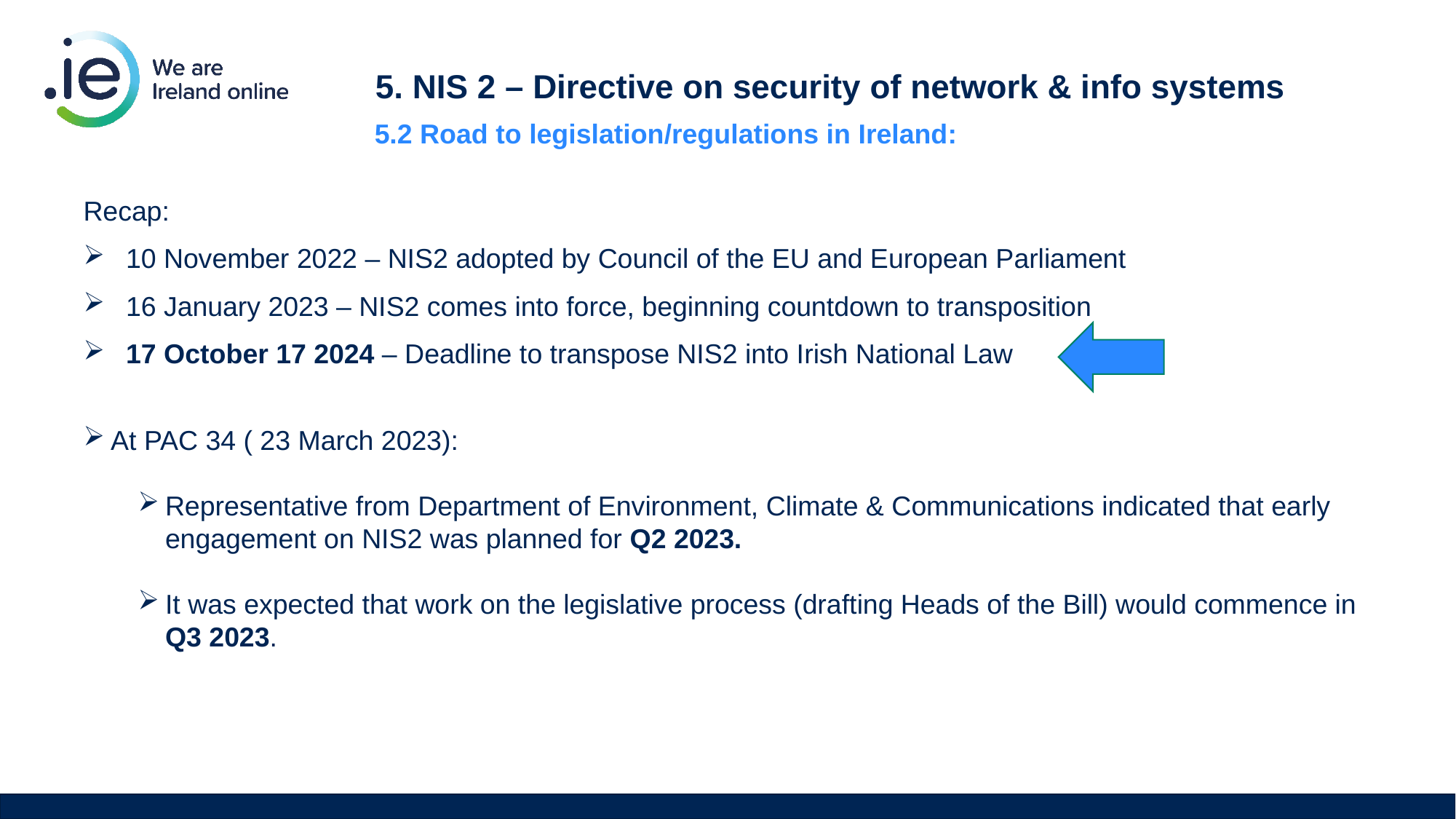

5. NIS 2 – Directive on security of network & info systems
5.2 Road to legislation/regulations in Ireland:
Recap:
  10 November 2022 – NIS2 adopted by Council of the EU and European Parliament
  16 January 2023 – NIS2 comes into force, beginning countdown to transposition
  17 October 17 2024 – Deadline to transpose NIS2 into Irish National Law

At PAC 34 ( 23 March 2023):

Representative from Department of Environment, Climate & Communications indicated that early engagement on NIS2 was planned for Q2 2023.

It was expected that work on the legislative process (drafting Heads of the Bill) would commence in Q3 2023.